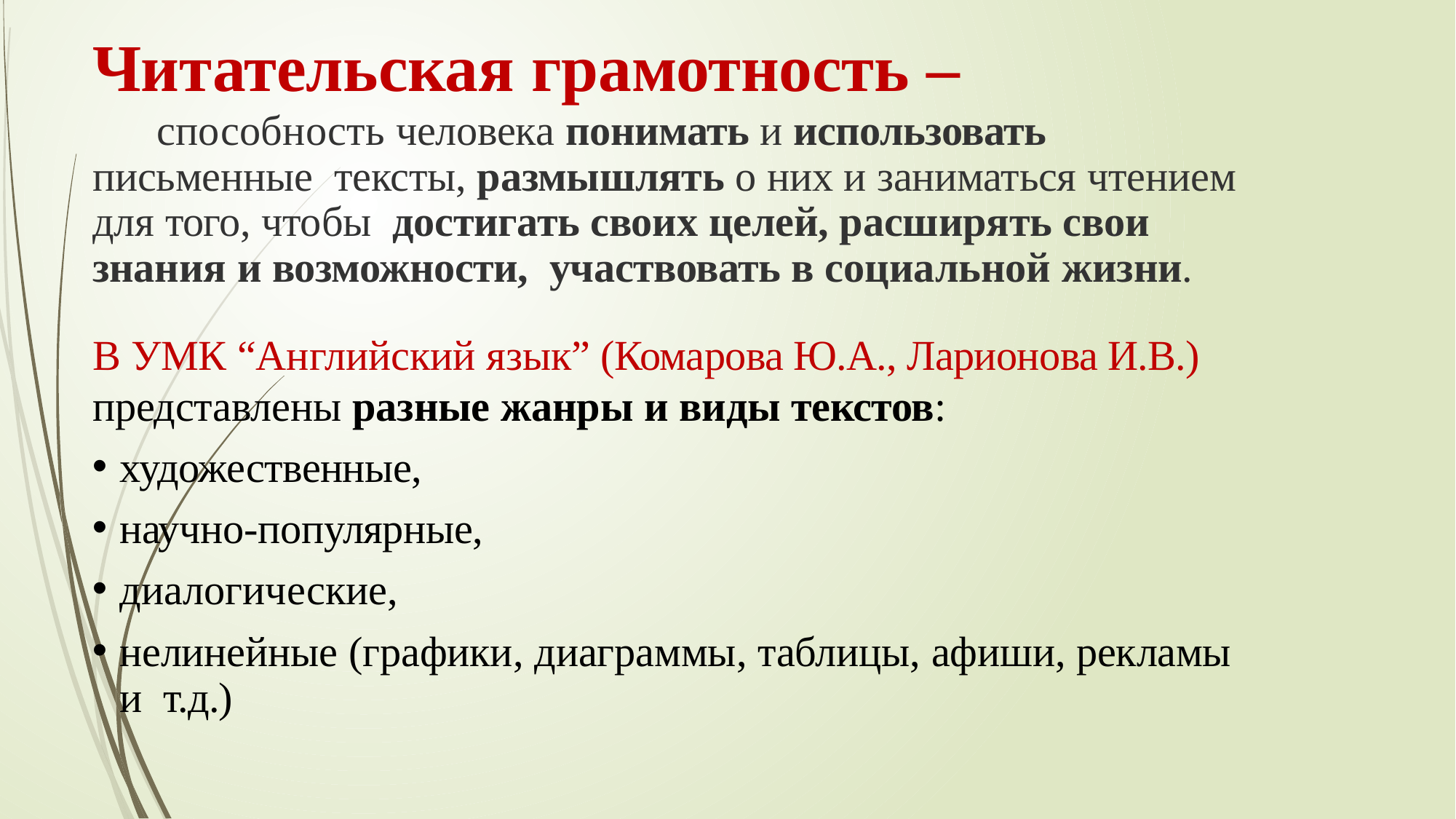

Читательская грамотность –
      способность человека понимать и использовать письменные  тексты, размышлять о них и заниматься чтением для того, чтобы  достигать своих целей, расширять свои знания и возможности,  участвовать в социальной жизни.
В УМК “Английский язык” (Комарова Ю.А., Ларионова И.В.) представлены разные жанры и виды текстов:
художественные,
научно-популярные,
диалогические,
нелинейные (графики, диаграммы, таблицы, афиши, рекламы и  т.д.)